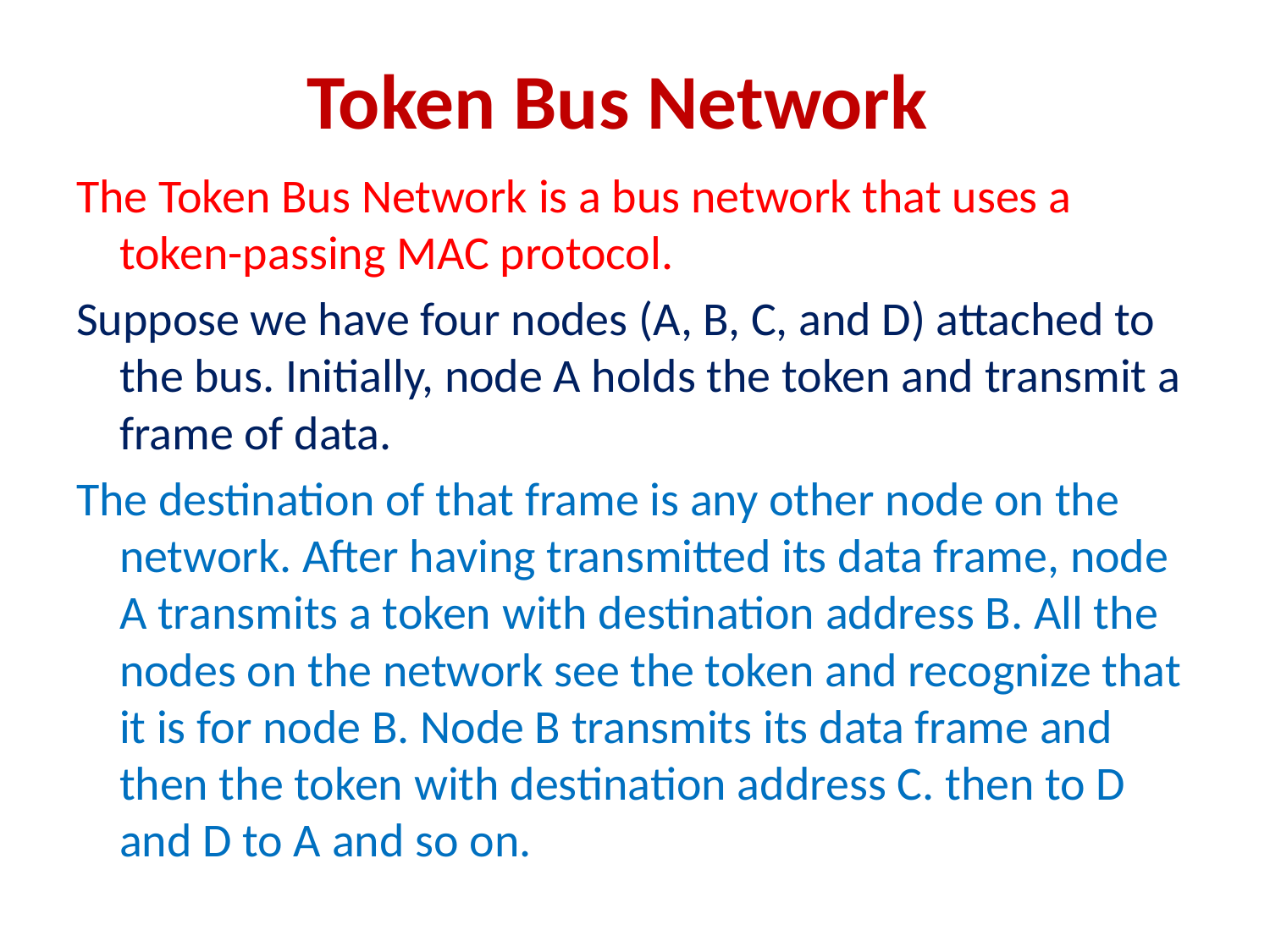

# Token Bus Network
The Token Bus Network is a bus network that uses a token-passing MAC protocol.
Suppose we have four nodes (A, B, C, and D) attached to the bus. Initially, node A holds the token and transmit a frame of data.
The destination of that frame is any other node on the network. After having transmitted its data frame, node A transmits a token with destination address B. All the nodes on the network see the token and recognize that it is for node B. Node B transmits its data frame and then the token with destination address C. then to D and D to A and so on.